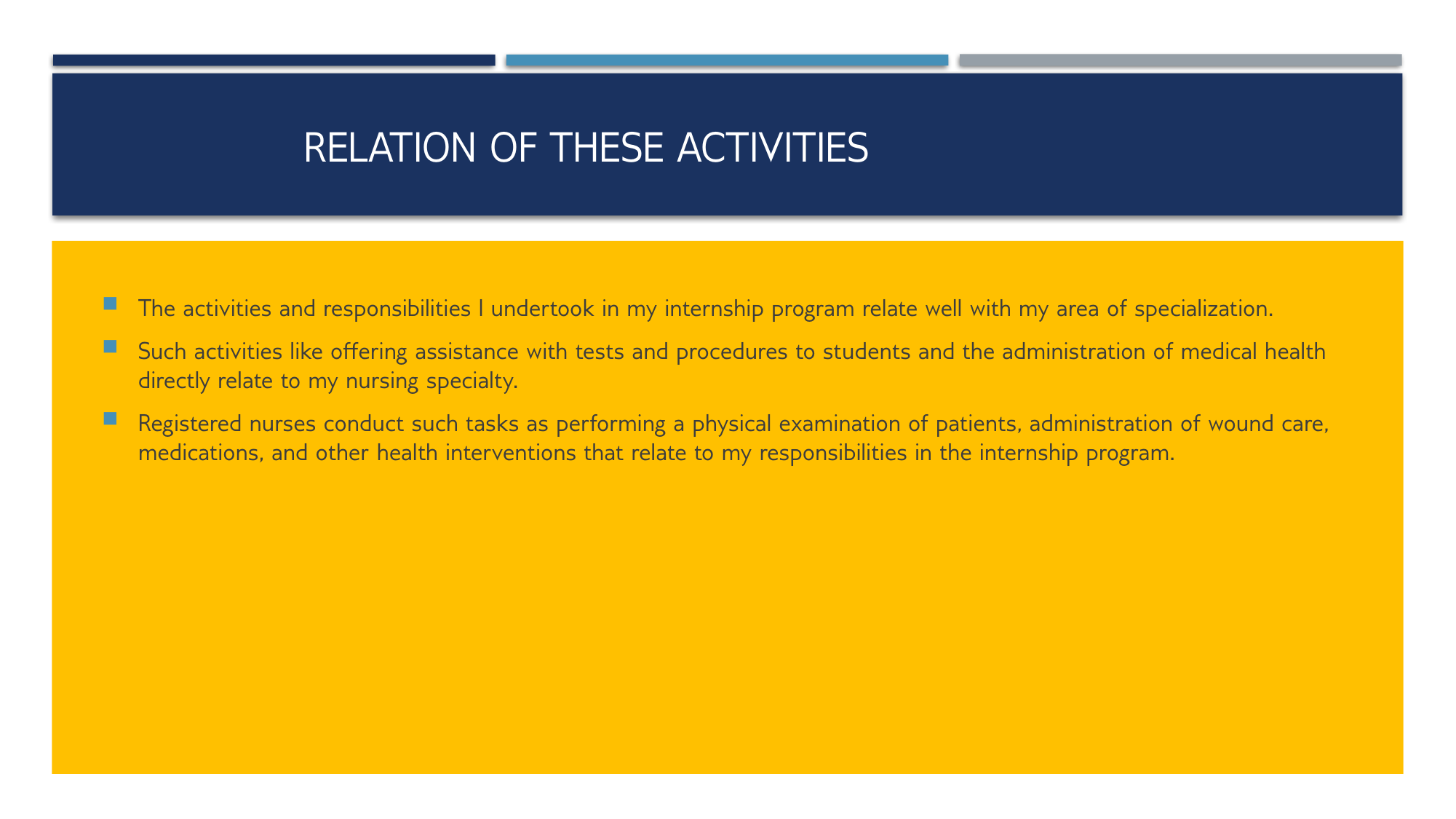

# relation of these activities
The activities and responsibilities I undertook in my internship program relate well with my area of specialization.
Such activities like offering assistance with tests and procedures to students and the administration of medical health directly relate to my nursing specialty.
Registered nurses conduct such tasks as performing a physical examination of patients, administration of wound care, medications, and other health interventions that relate to my responsibilities in the internship program.